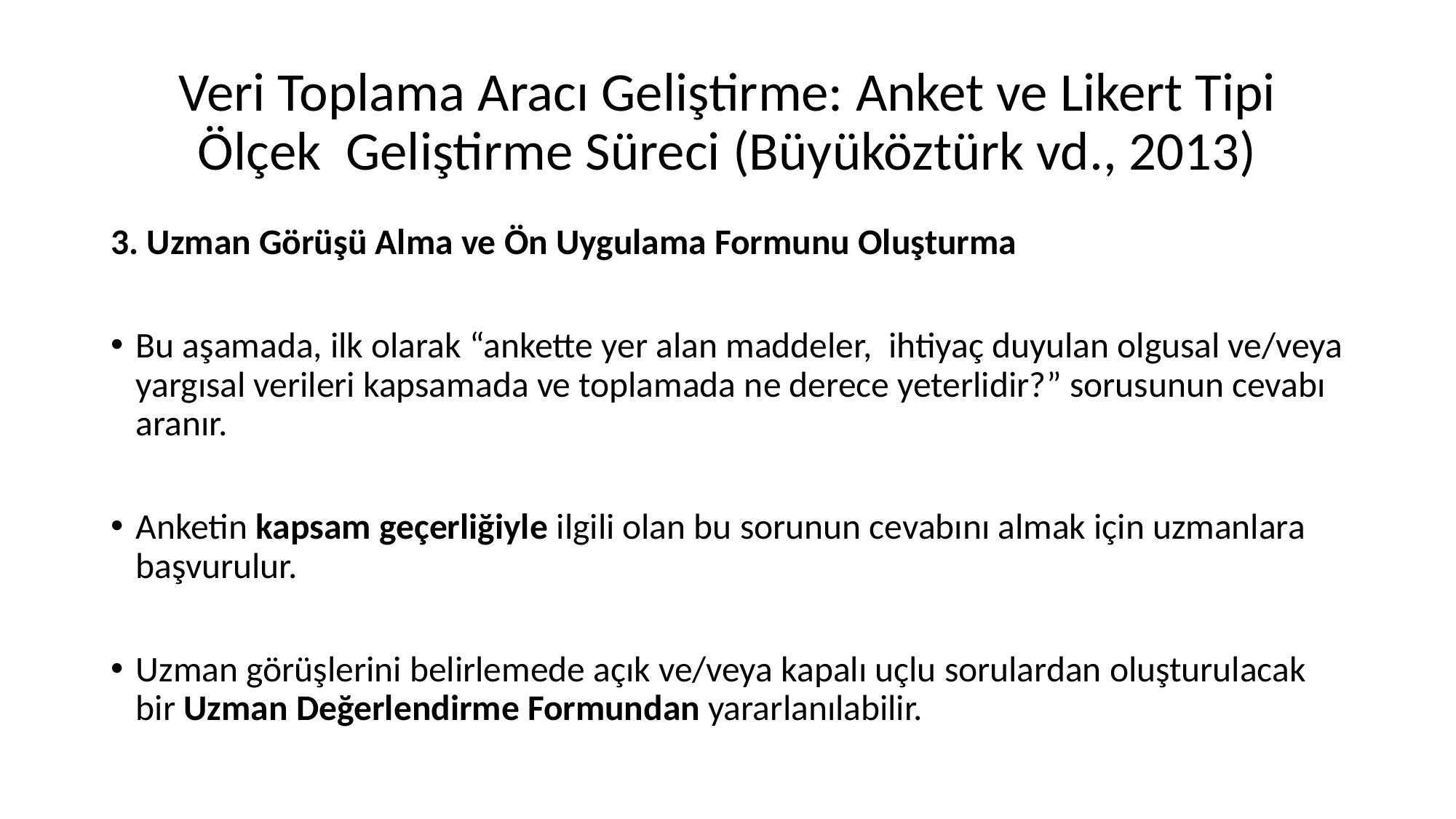

# Veri Toplama Aracı Geliştirme: Anket ve Likert Tipi Ölçek  Geliştirme Süreci (Büyüköztürk vd., 2013)
3. Uzman Görüşü Alma ve Ön Uygulama Formunu Oluşturma

Bu aşamada, ilk olarak “ankette yer alan maddeler,  ihtiyaç duyulan olgusal ve/veya yargısal verileri kapsamada ve toplamada ne derece yeterlidir?” sorusunun cevabı aranır.

Anketin kapsam geçerliğiyle ilgili olan bu sorunun cevabını almak için uzmanlara başvurulur.

Uzman görüşlerini belirlemede açık ve/veya kapalı uçlu sorulardan oluşturulacak bir Uzman Değerlendirme Formundan yararlanılabilir.